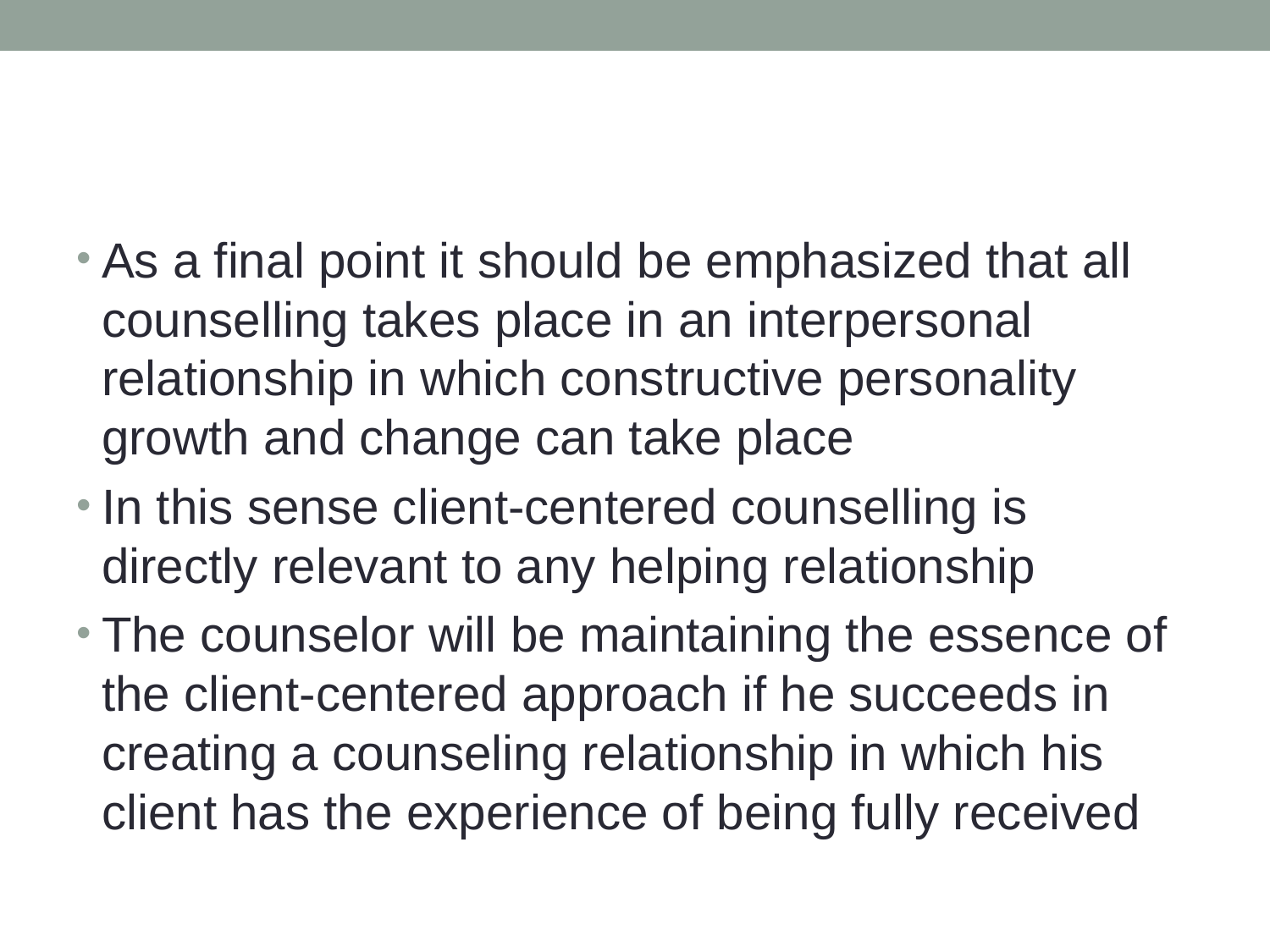

#
As a final point it should be emphasized that all counselling takes place in an interpersonal relationship in which constructive personality growth and change can take place
In this sense client-centered counselling is directly relevant to any helping relationship
The counselor will be maintaining the essence of the client-centered approach if he succeeds in creating a counseling relationship in which his client has the experience of being fully received